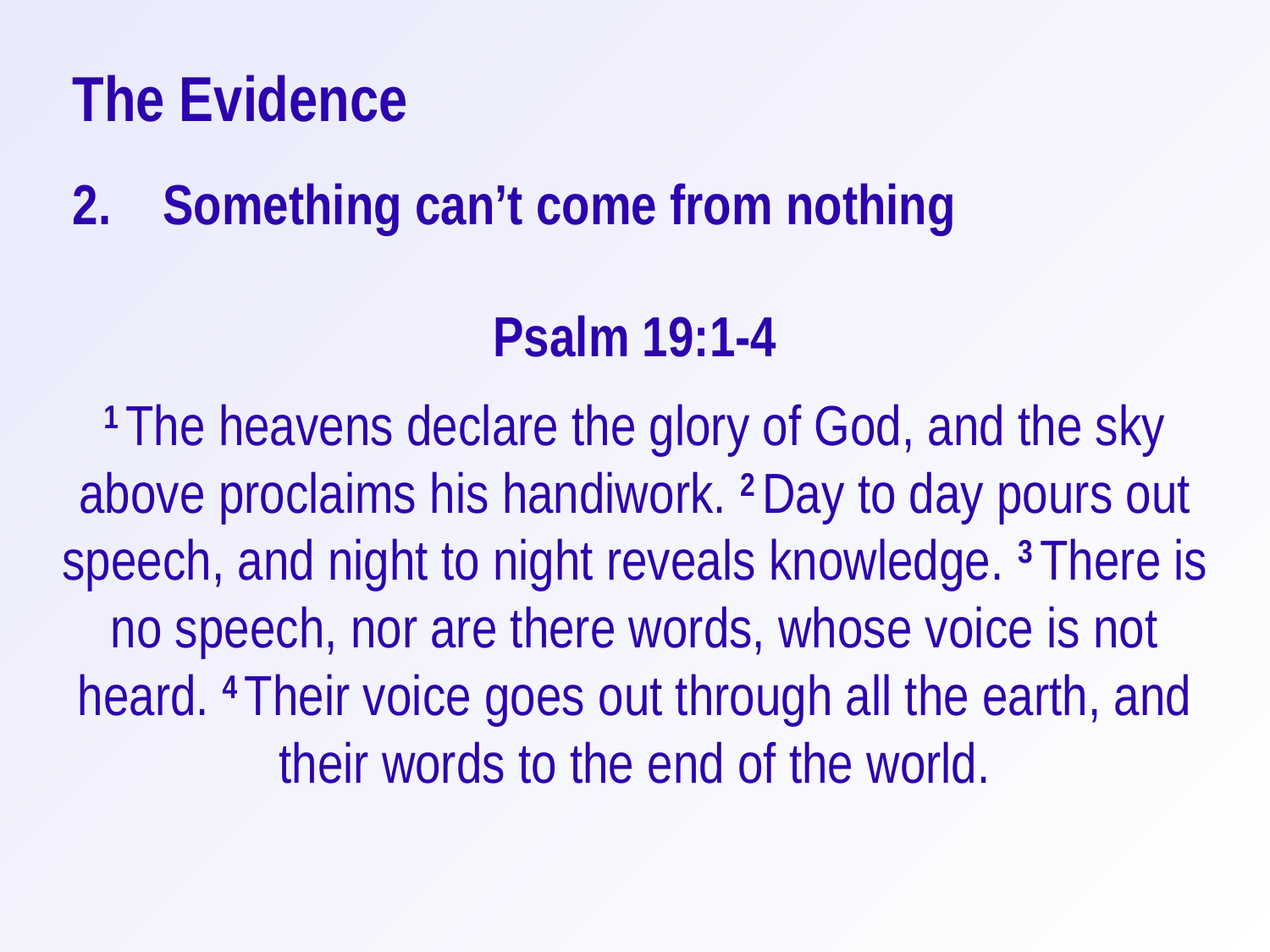

The Evidence

2.    Something can’t come from nothing
Psalm 19:1-4

1 The heavens declare the glory of God, and the sky above proclaims his handiwork. 2 Day to day pours out speech, and night to night reveals knowledge. 3 There is no speech, nor are there words, whose voice is not heard. 4 Their voice goes out through all the earth, and their words to the end of the world.